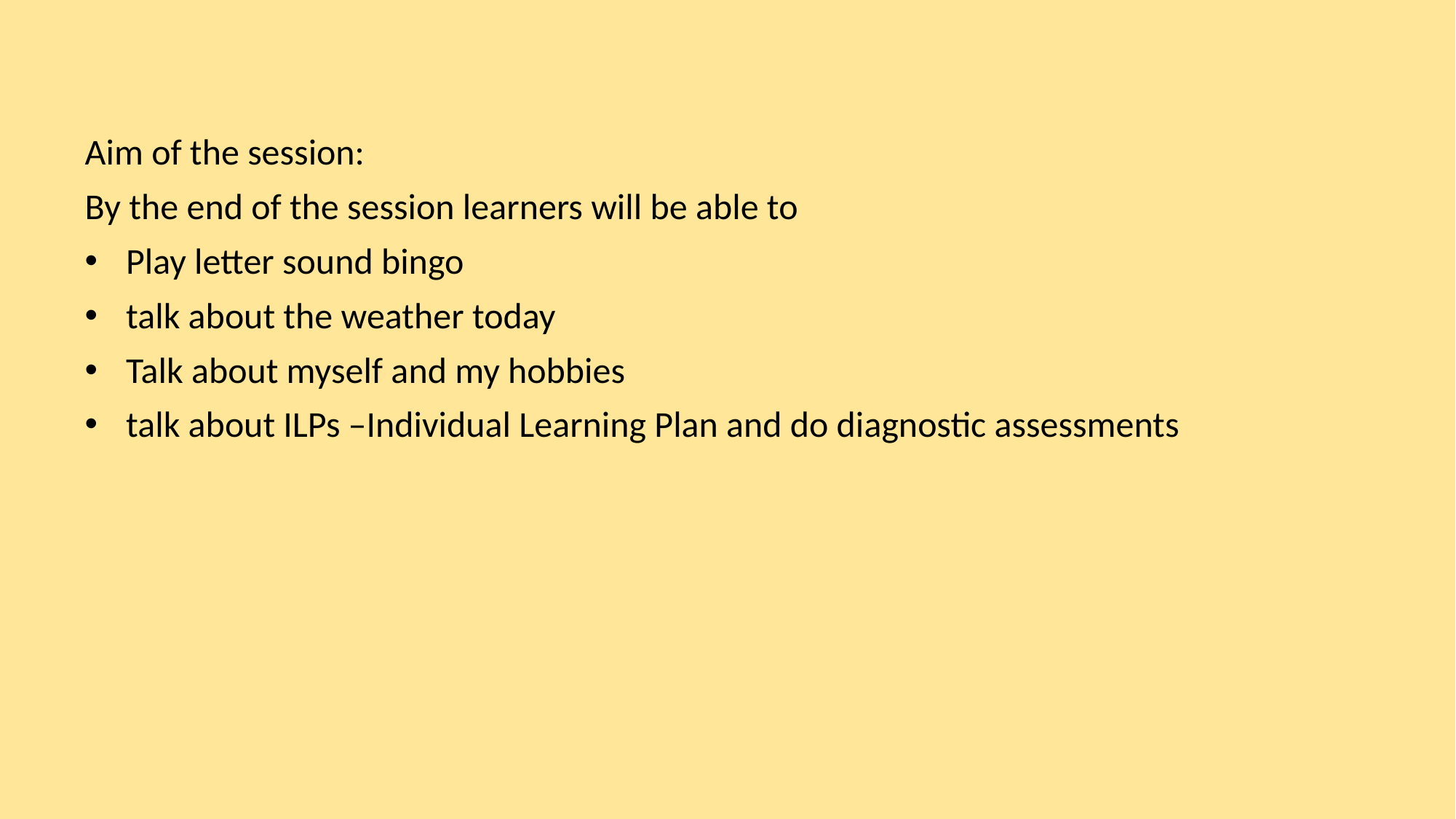

#
Aim of the session:
By the end of the session learners will be able to
Play letter sound bingo
talk about the weather today
Talk about myself and my hobbies
talk about ILPs –Individual Learning Plan and do diagnostic assessments